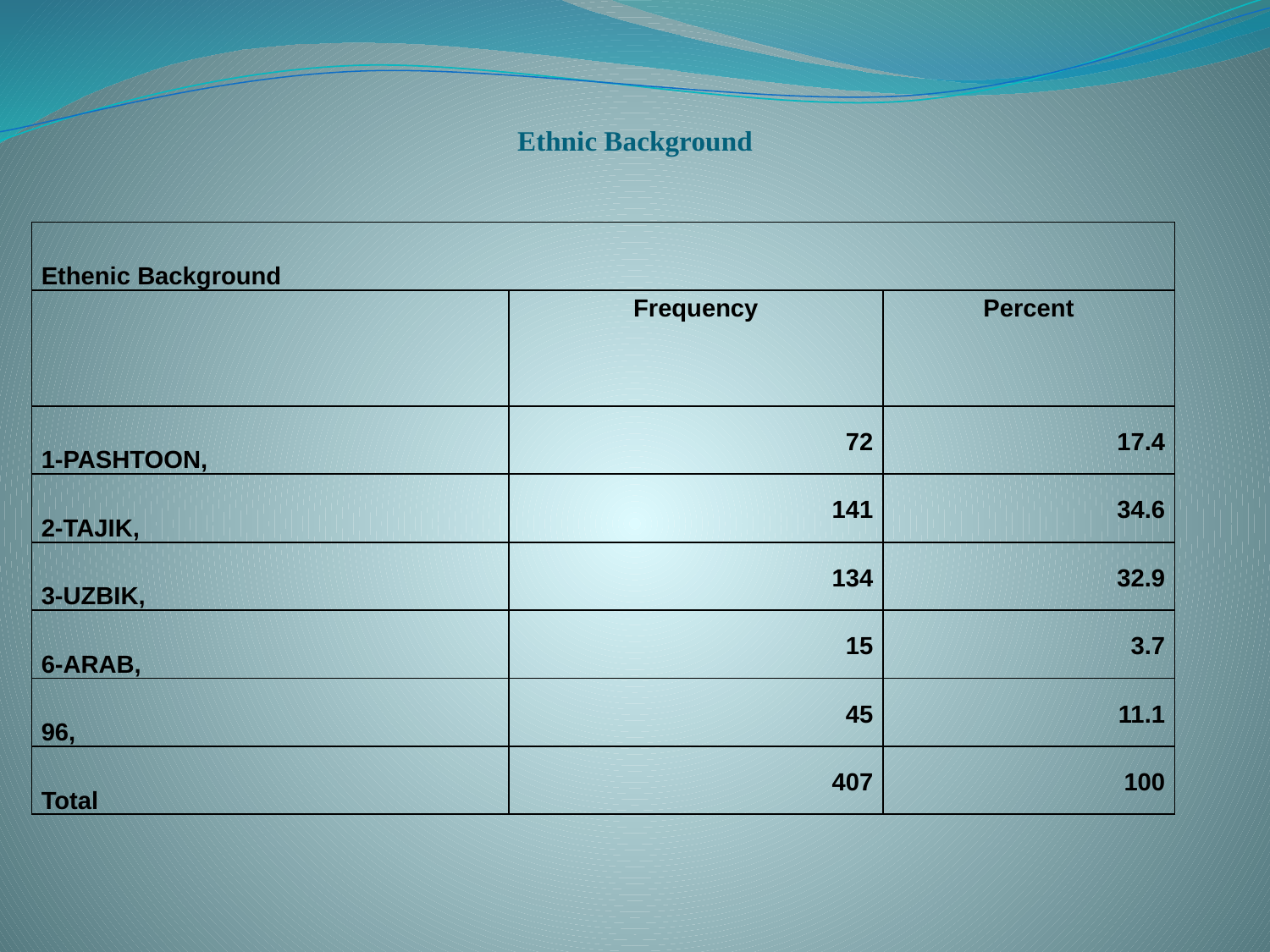

# Ethnic Background
| Ethenic Background |  |  |
| --- | --- | --- |
|  | Frequency | Percent |
| 1-PASHTOON, | 72 | 17.4 |
| 2-TAJIK, | 141 | 34.6 |
| 3-UZBIK, | 134 | 32.9 |
| 6-ARAB, | 15 | 3.7 |
| 96, | 45 | 11.1 |
| Total | 407 | 100 |